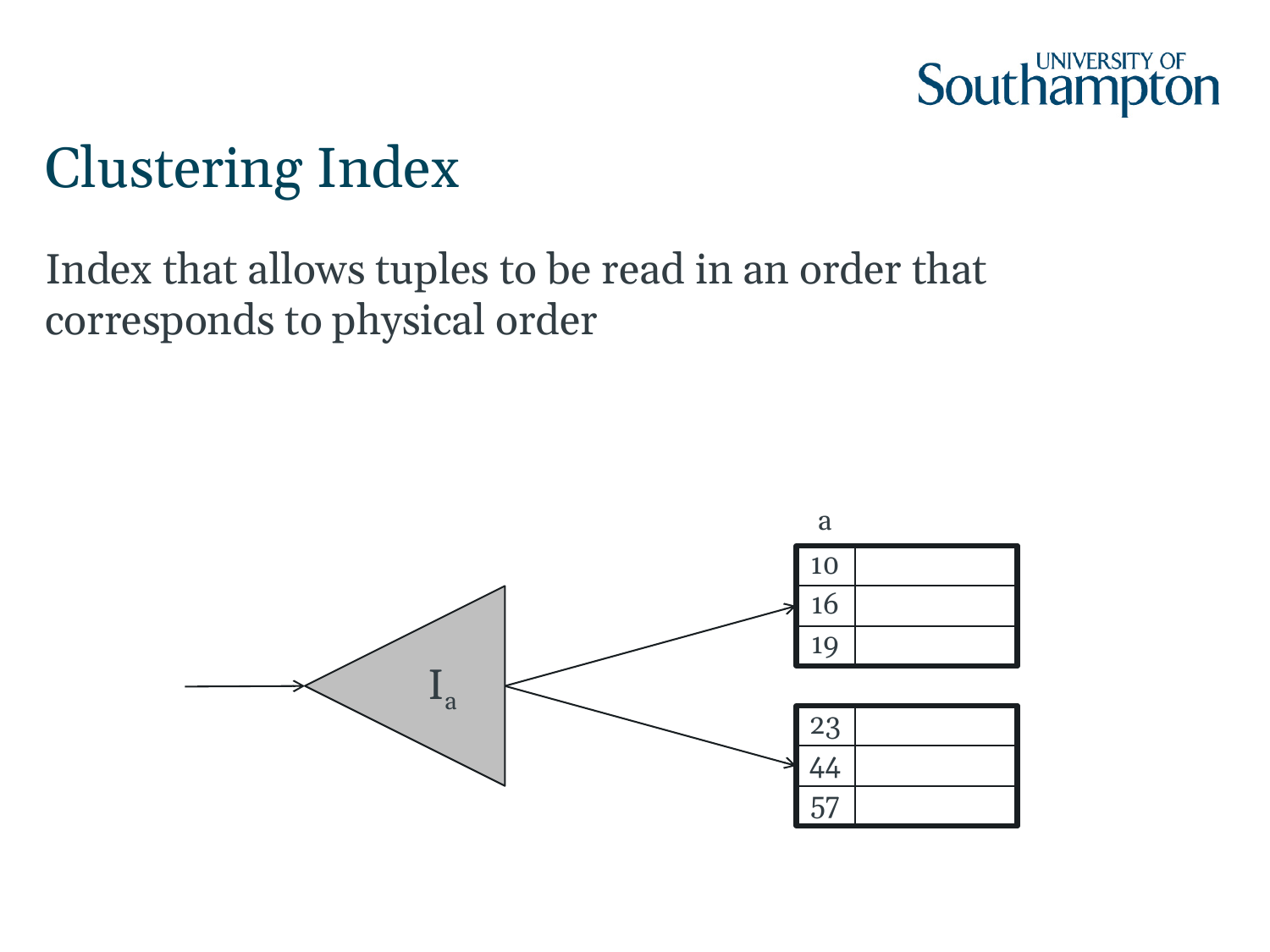

# Clustering Index
Index that allows tuples to be read in an order that corresponds to physical order
a
10

Ia
16

19

23

44

57